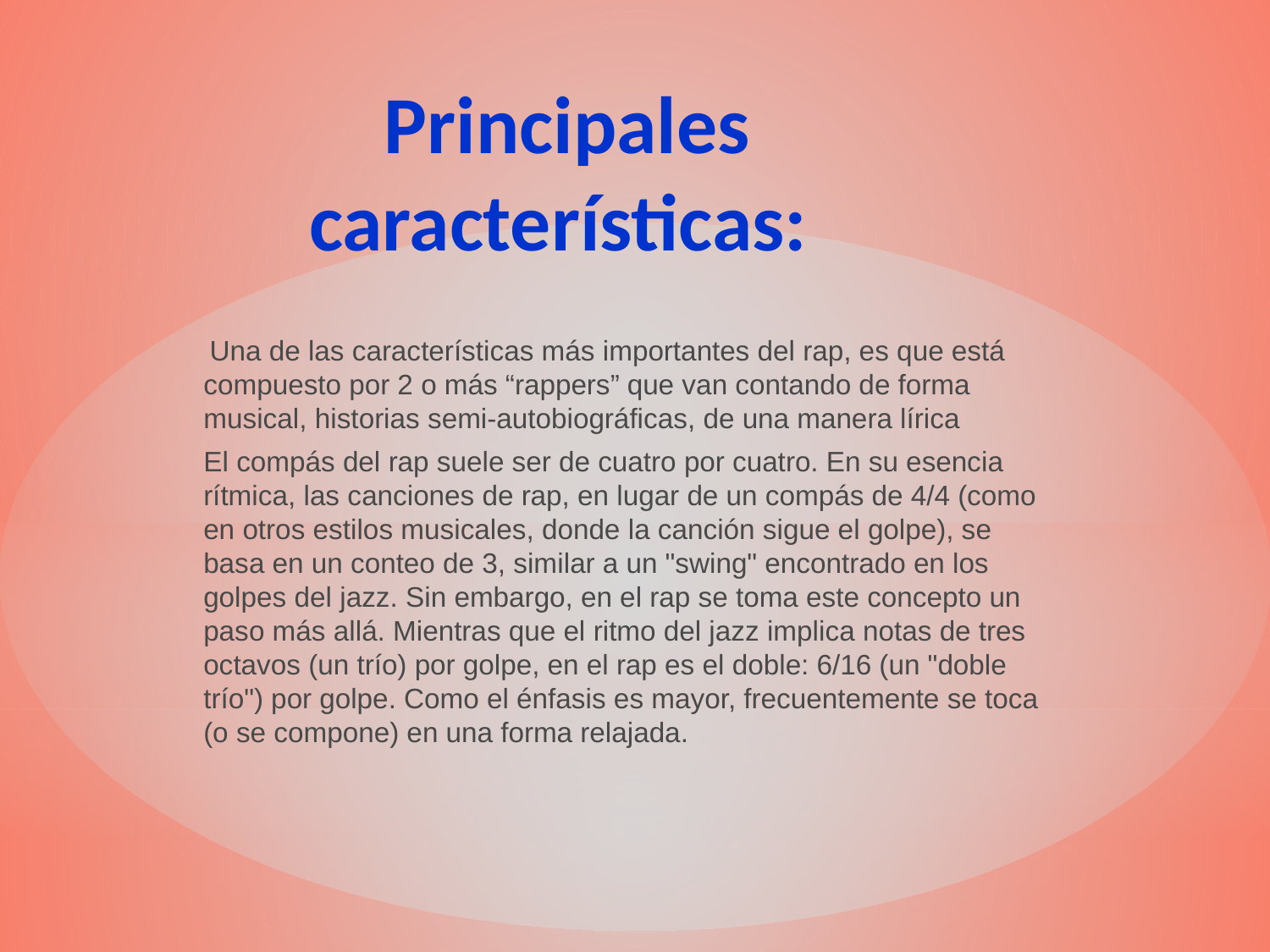

# Principales características:
 Una de las características más importantes del rap, es que está compuesto por 2 o más “rappers” que van contando de forma musical, historias semi-autobiográficas, de una manera lírica
El compás del rap suele ser de cuatro por cuatro. En su esencia rítmica, las canciones de rap, en lugar de un compás de 4/4 (como en otros estilos musicales, donde la canción sigue el golpe), se basa en un conteo de 3, similar a un "swing" encontrado en los golpes del jazz. Sin embargo, en el rap se toma este concepto un paso más allá. Mientras que el ritmo del jazz implica notas de tres octavos (un trío) por golpe, en el rap es el doble: 6/16 (un "doble trío") por golpe. Como el énfasis es mayor, frecuentemente se toca (o se compone) en una forma relajada.